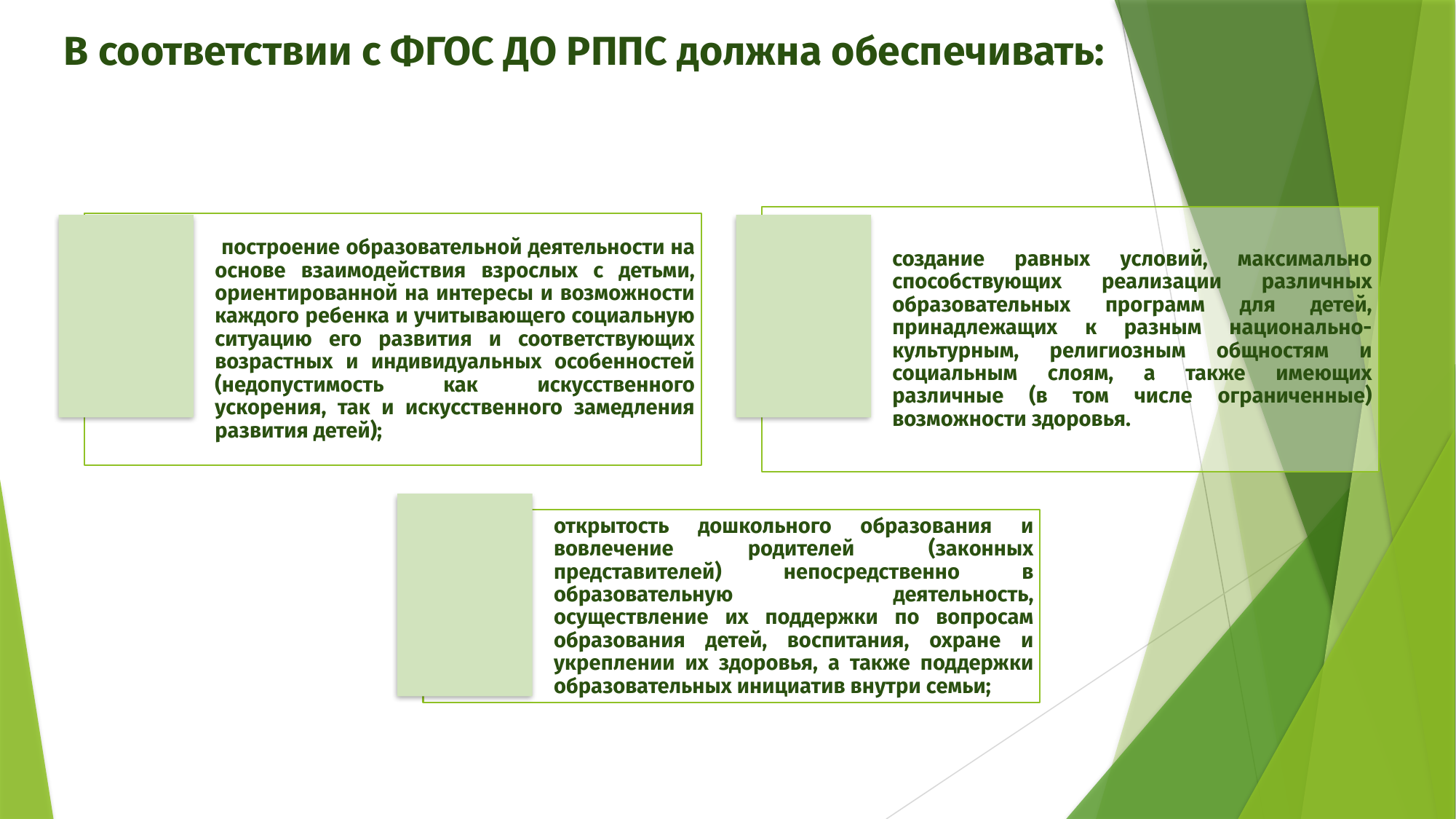

# В соответствии с ФГОС ДО РППС должна обеспечивать:
 построение образовательной деятельности на основе взаимодействия взрослых с детьми, ориентированной на интересы и возможности каждого ребенка и учитывающего социальную ситуацию его развития и соответствующих возрастных и индивидуальных особенностей (недопустимость как искусственного ускорения, так и искусственного замедления развития детей);
создание равных условий, максимально способствующих реализации различных образовательных программ для детей, принадлежащих к разным национально-культурным, религиозным общностям и социальным слоям, а также имеющих различные (в том числе ограниченные) возможности здоровья.
открытость дошкольного образования и вовлечение родителей (законных представителей) непосредственно в образовательную деятельность, осуществление их поддержки по вопросам образования детей, воспитания, охране и укреплении их здоровья, а также поддержки образовательных инициатив внутри семьи;